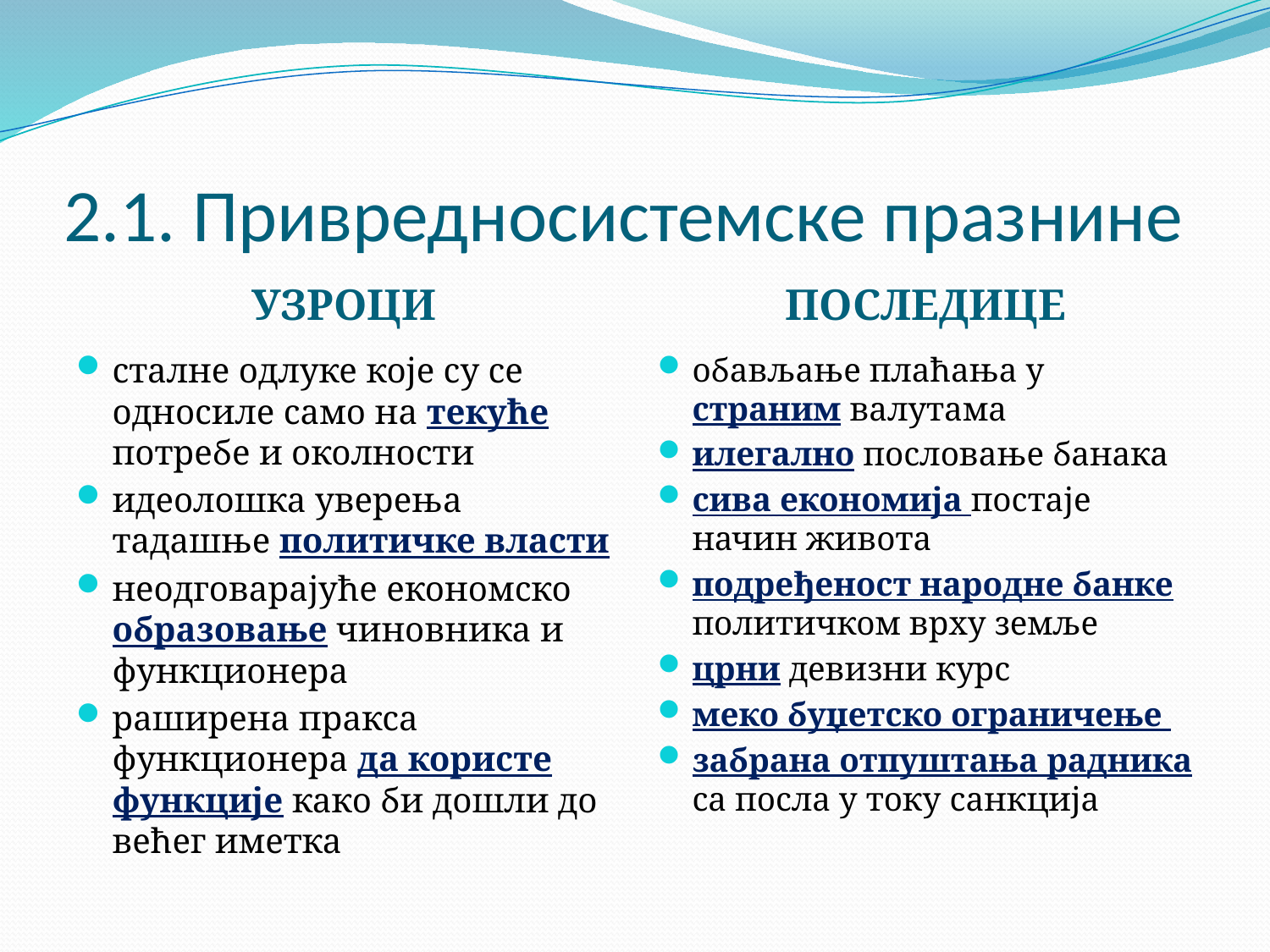

# 2.1. Привредносистемске празнине
УЗРОЦИ
ПОСЛЕДИЦЕ
сталне одлуке које су се односиле само на текуће потребе и околности
идеолошка уверења тадашње политичке власти
неодговарајуће економско образовање чиновника и функционера
раширена пракса функционера да користе функције како би дошли до већег иметка

обављање плаћања у страним валутама
илегално пословање банака
сива економија постаје начин живота
подређеност народне банке политичком врху земље
црни девизни курс
меко буџетско ограничење
забрана отпуштања радника са посла у току санкција